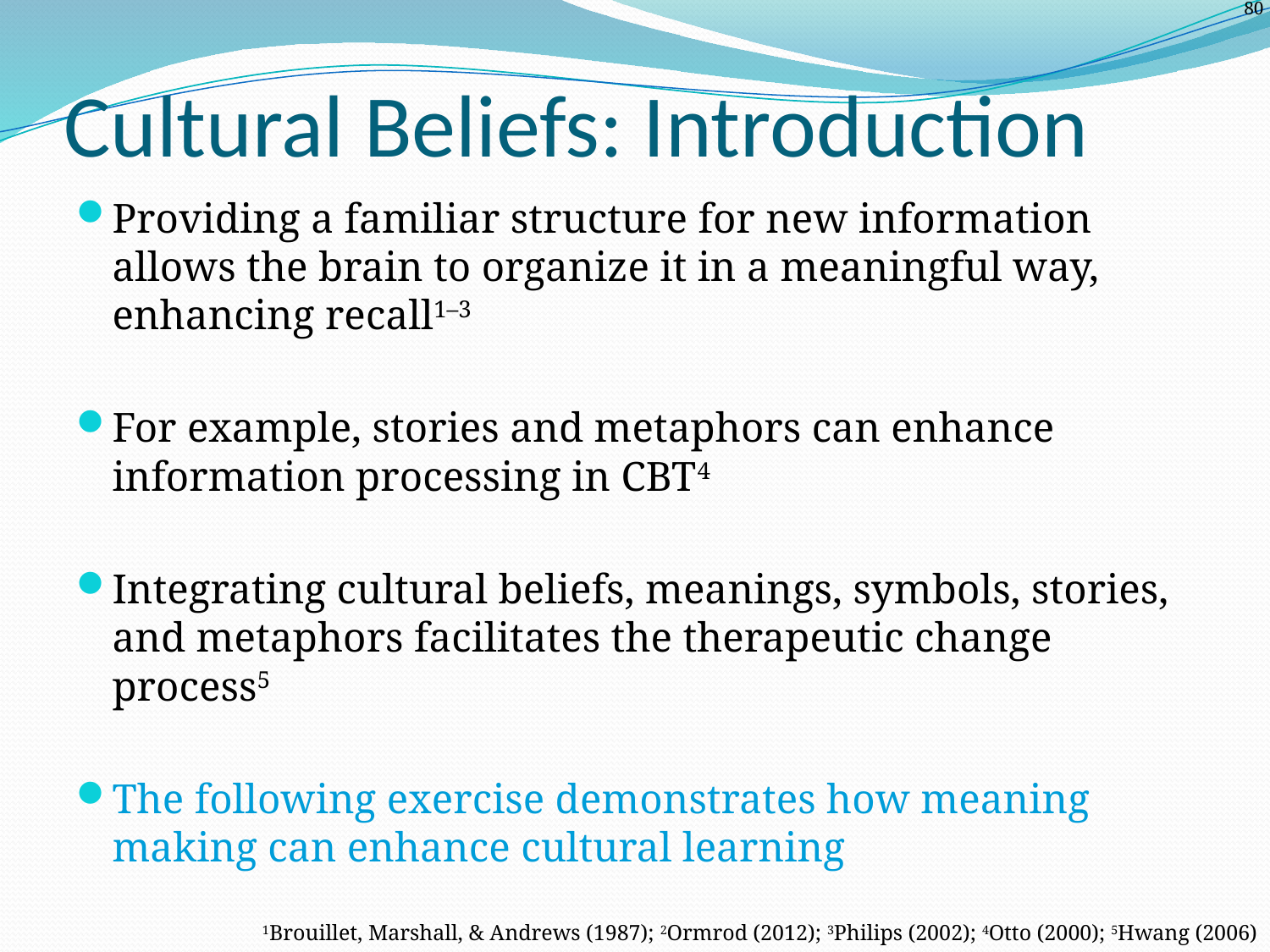

# Cultural Beliefs: Introduction
Providing a familiar structure for new information allows the brain to organize it in a meaningful way, enhancing recall1–3

For example, stories and metaphors can enhance information processing in CBT4

Integrating cultural beliefs, meanings, symbols, stories, and metaphors facilitates the therapeutic change process5

The following exercise demonstrates how meaning making can enhance cultural learning

1Brouillet, Marshall, & Andrews (1987); 2Ormrod (2012); 3Philips (2002); 4Otto (2000); 5Hwang (2006)